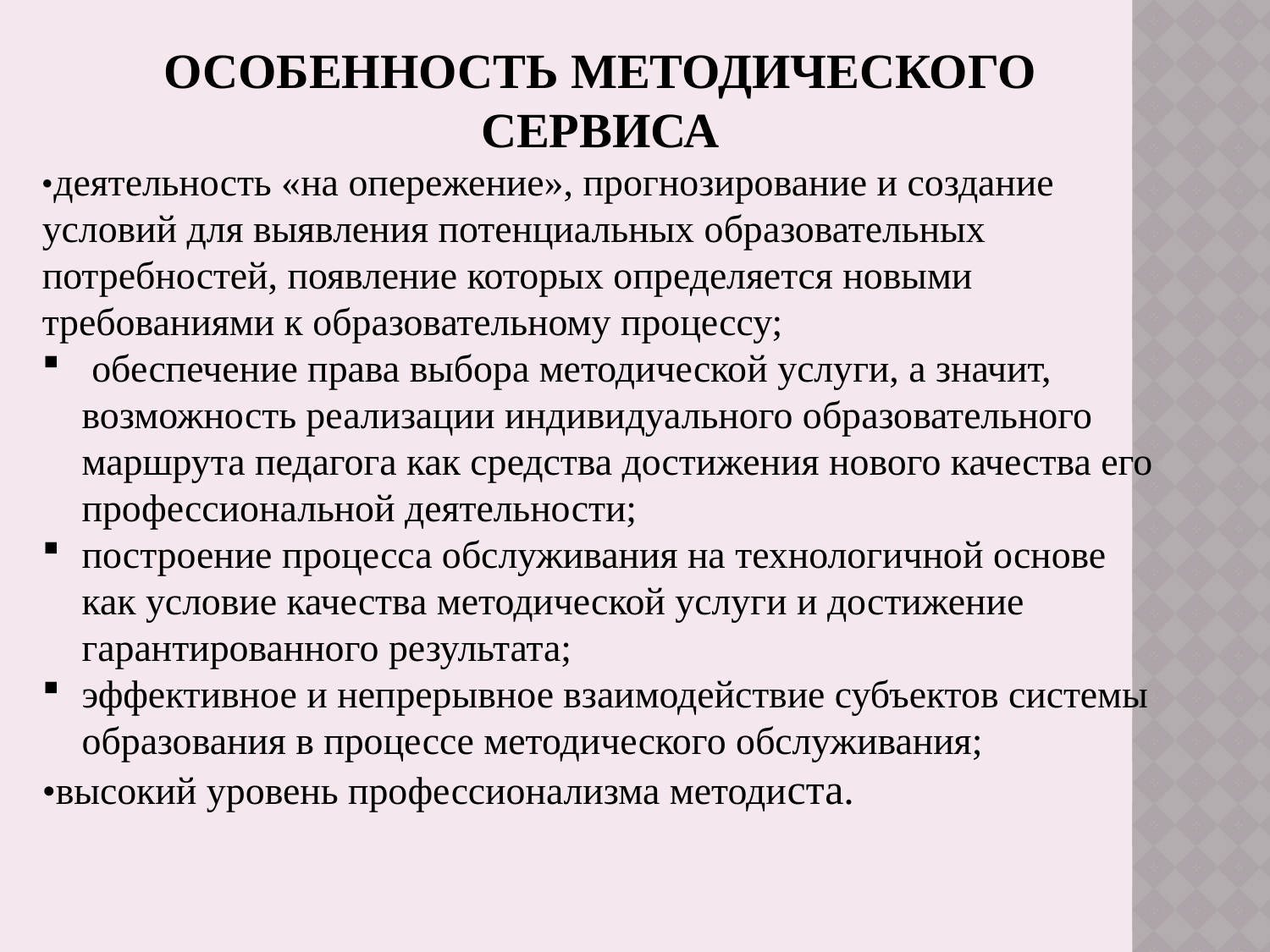

ОСОБЕННОСТЬ МЕТОДИЧЕСКОГО СЕРВИСА
•деятельность «на опережение», прогнозирование и создание условий для выявления потенциальных образовательных потребностей, появление которых определяется новыми требованиями к образовательному процессу;
 обеспечение права выбора методической услуги, а значит, возможность реализации индивидуального образовательного маршрута педагога как средства достижения нового качества его профессиональной деятельности;
построение процесса обслуживания на технологичной основе как условие качества методической услуги и достижение гарантированного результата;
эффективное и непрерывное взаимодействие субъектов системы образования в процессе методического обслуживания;
•высокий уровень профессионализма методиста.